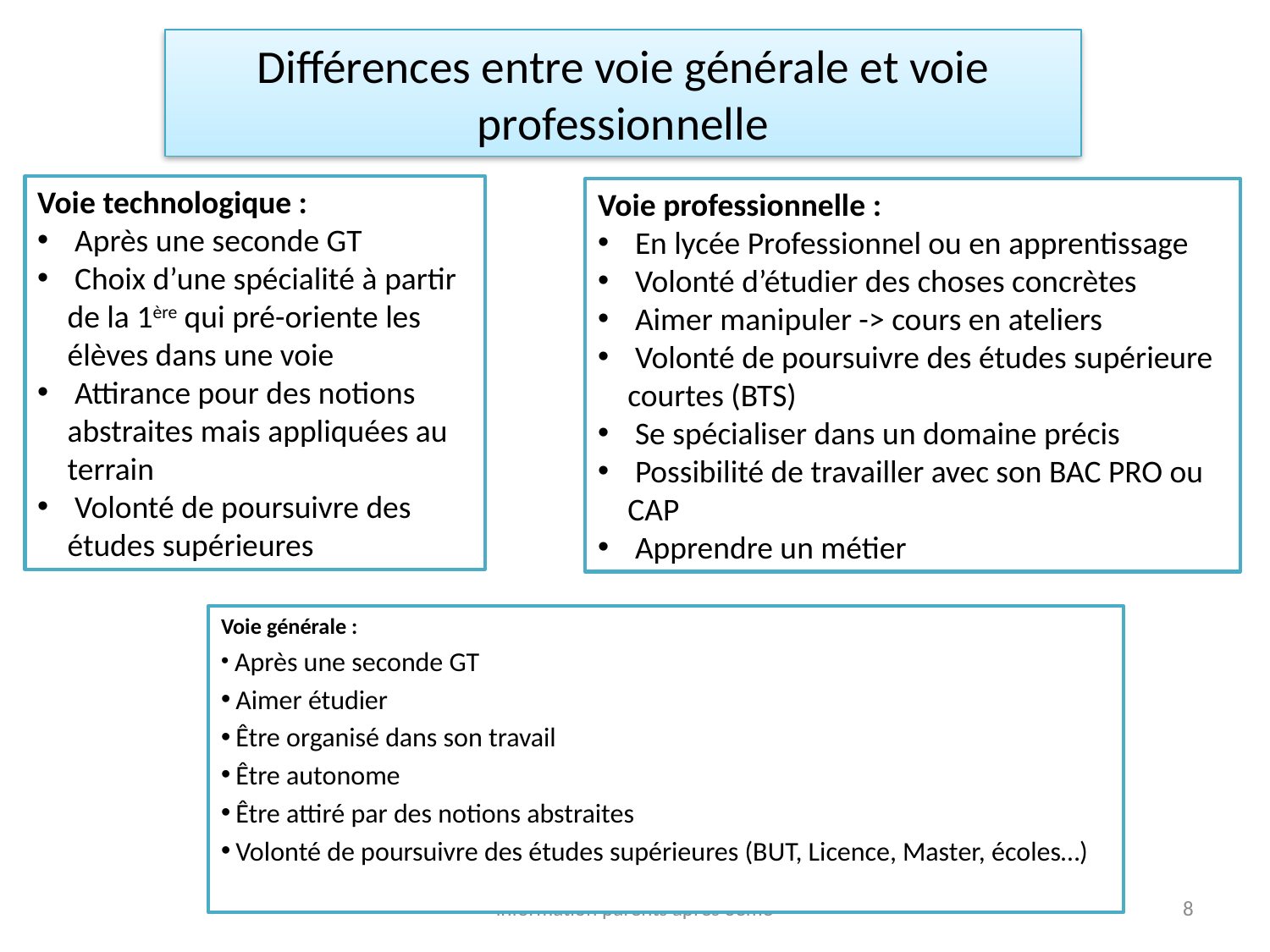

# Différences entre voie générale et voie professionnelle
Voie technologique :
 Après une seconde GT
 Choix d’une spécialité à partir de la 1ère qui pré-oriente les élèves dans une voie
 Attirance pour des notions abstraites mais appliquées au terrain
 Volonté de poursuivre des études supérieures
Voie professionnelle :
 En lycée Professionnel ou en apprentissage
 Volonté d’étudier des choses concrètes
 Aimer manipuler -> cours en ateliers
 Volonté de poursuivre des études supérieure courtes (BTS)
 Se spécialiser dans un domaine précis
 Possibilité de travailler avec son BAC PRO ou CAP
 Apprendre un métier
Voie générale :
 Après une seconde GT
 Aimer étudier
 Être organisé dans son travail
 Être autonome
 Être attiré par des notions abstraites
 Volonté de poursuivre des études supérieures (BUT, Licence, Master, écoles…)
information parents après 3ème
8